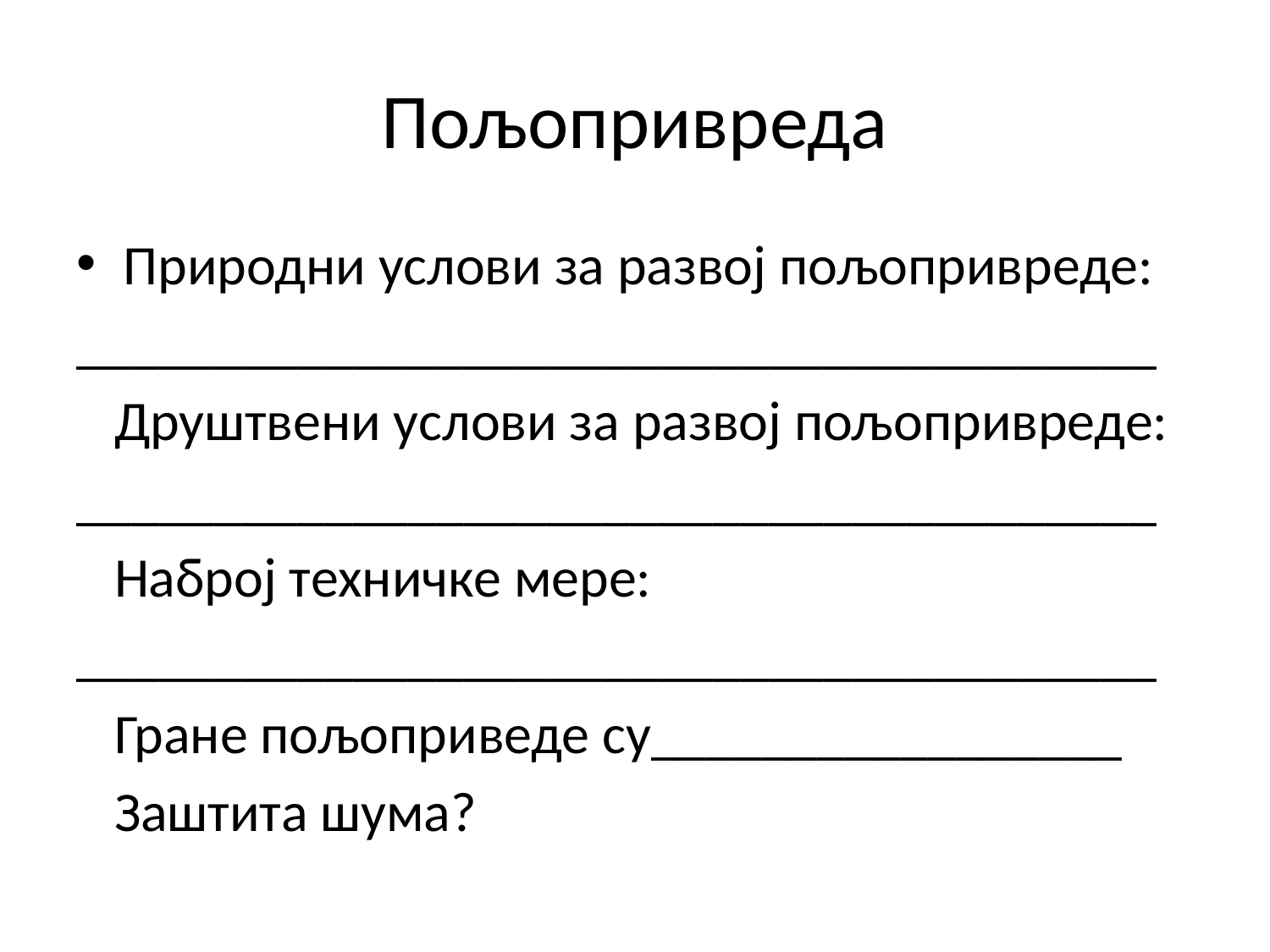

# Пољопривреда
Природни услови за развој пољопривреде:
_______________________________________
   Друштвени услови за развој пољопривреде:
_______________________________________
   Наброј техничке мере:
_______________________________________
   Гране пољоприведе су_________________
   Заштита шума?